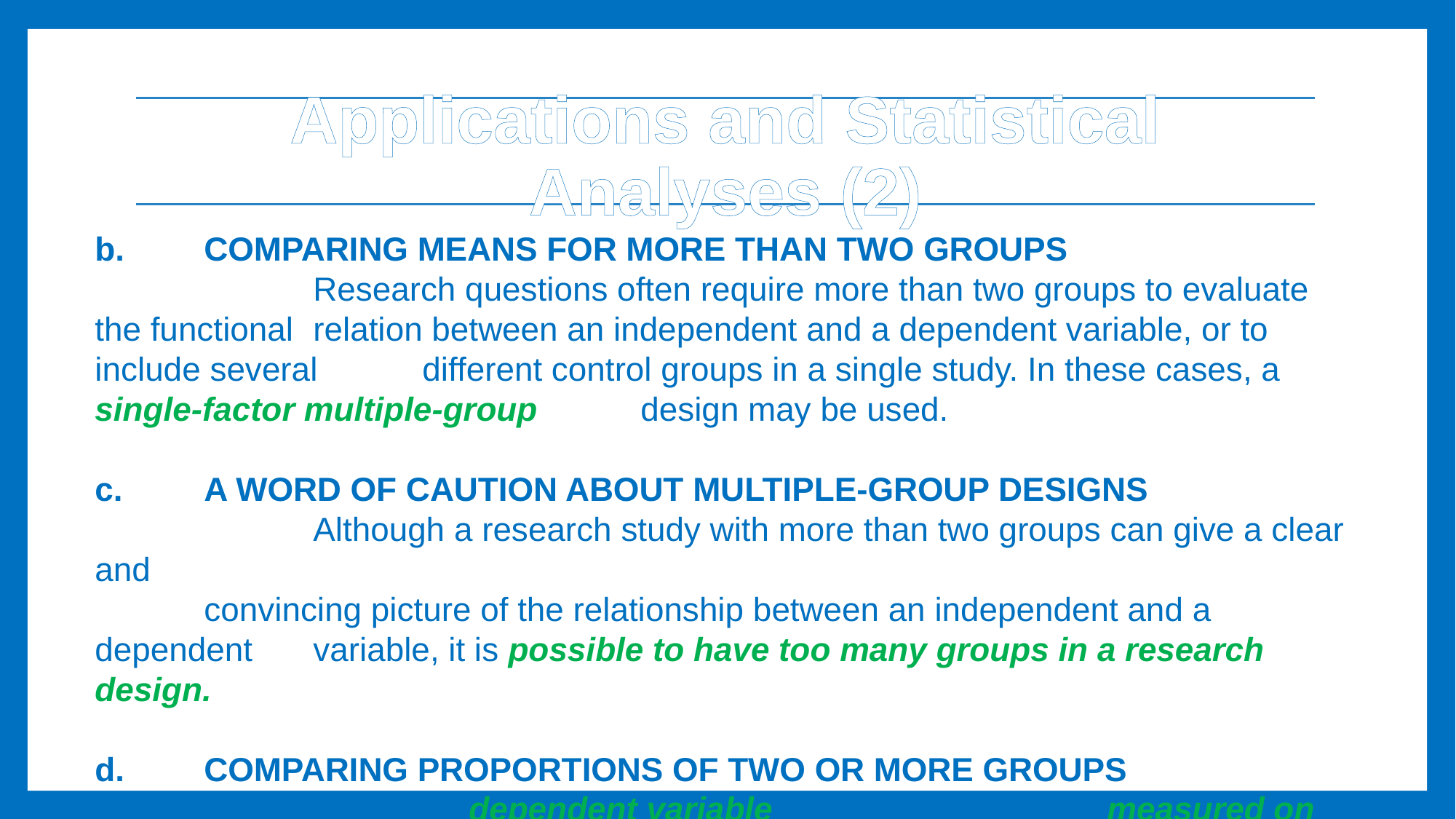

Applications and Statistical Analyses (2)
b.	COMPARING MEANS FOR MORE THAN TWO GROUPS
		Research questions often require more than two groups to evaluate the functional 	relation between an independent and a dependent variable, or to 	include several 	different control groups in a single study. In these cases, a single-factor multiple-group 	design may be used.

c.	A WORD OF CAUTION ABOUT MULTIPLE-GROUP DESIGNS
		Although a research study with more than two groups can give a clear and
	convincing picture of the relationship between an independent and a	dependent 	variable, it is possible to have too many groups in a research design.

d.	COMPARING PROPORTIONS OF TWO OR MORE GROUPS
		Often, the dependent variable in a research study is measured on a nominal or 	ordinal scale